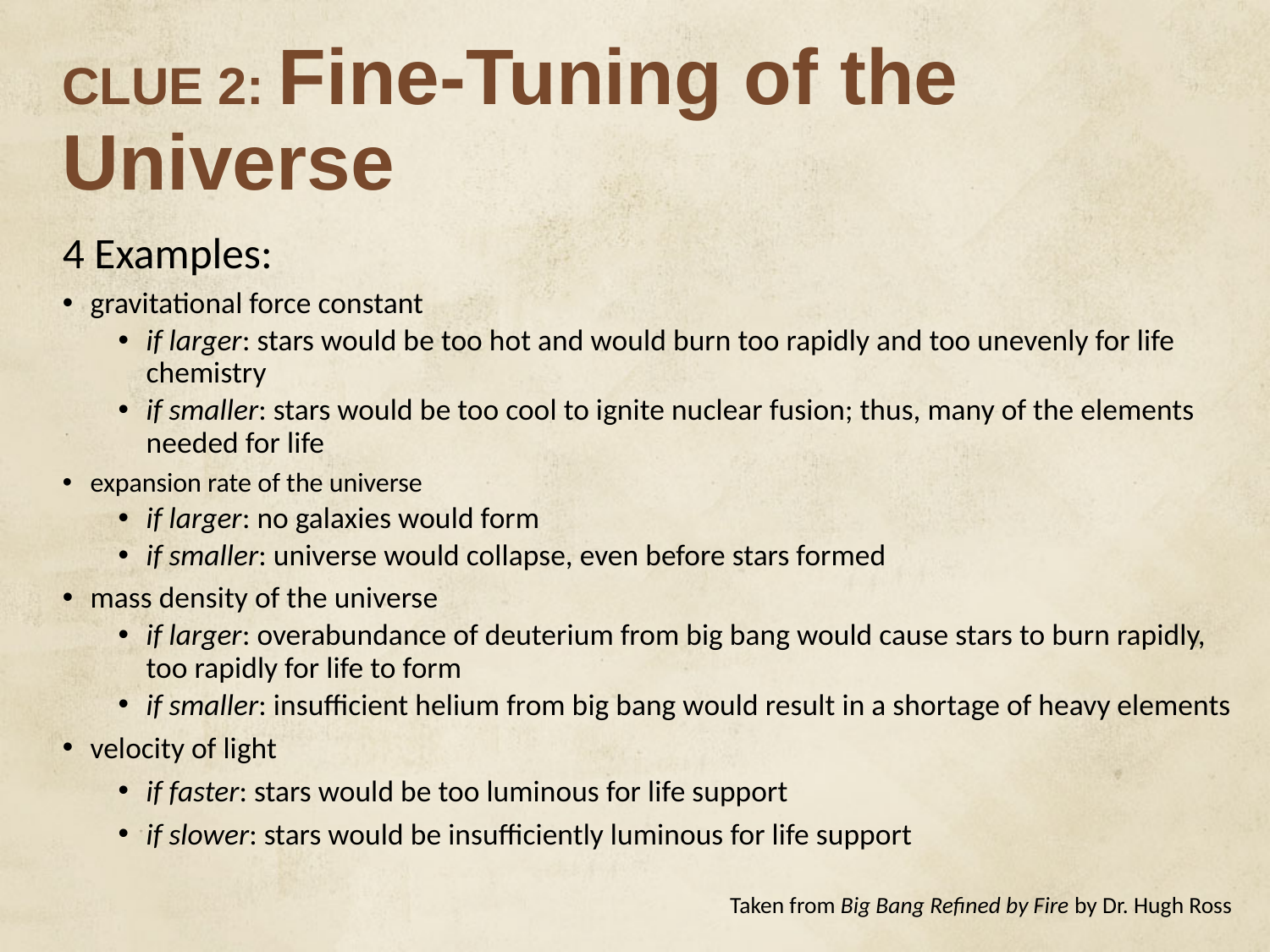

# CLUE 2: Fine-Tuning of the Universe
4 Examples:
gravitational force constant
if larger: stars would be too hot and would burn too rapidly and too unevenly for life chemistry
if smaller: stars would be too cool to ignite nuclear fusion; thus, many of the elements needed for life
expansion rate of the universe
if larger: no galaxies would form
if smaller: universe would collapse, even before stars formed
mass density of the universe
if larger: overabundance of deuterium from big bang would cause stars to burn rapidly, too rapidly for life to form
if smaller: insufficient helium from big bang would result in a shortage of heavy elements
velocity of light
if faster: stars would be too luminous for life support
if slower: stars would be insufficiently luminous for life support

Taken from Big Bang Refined by Fire by Dr. Hugh Ross